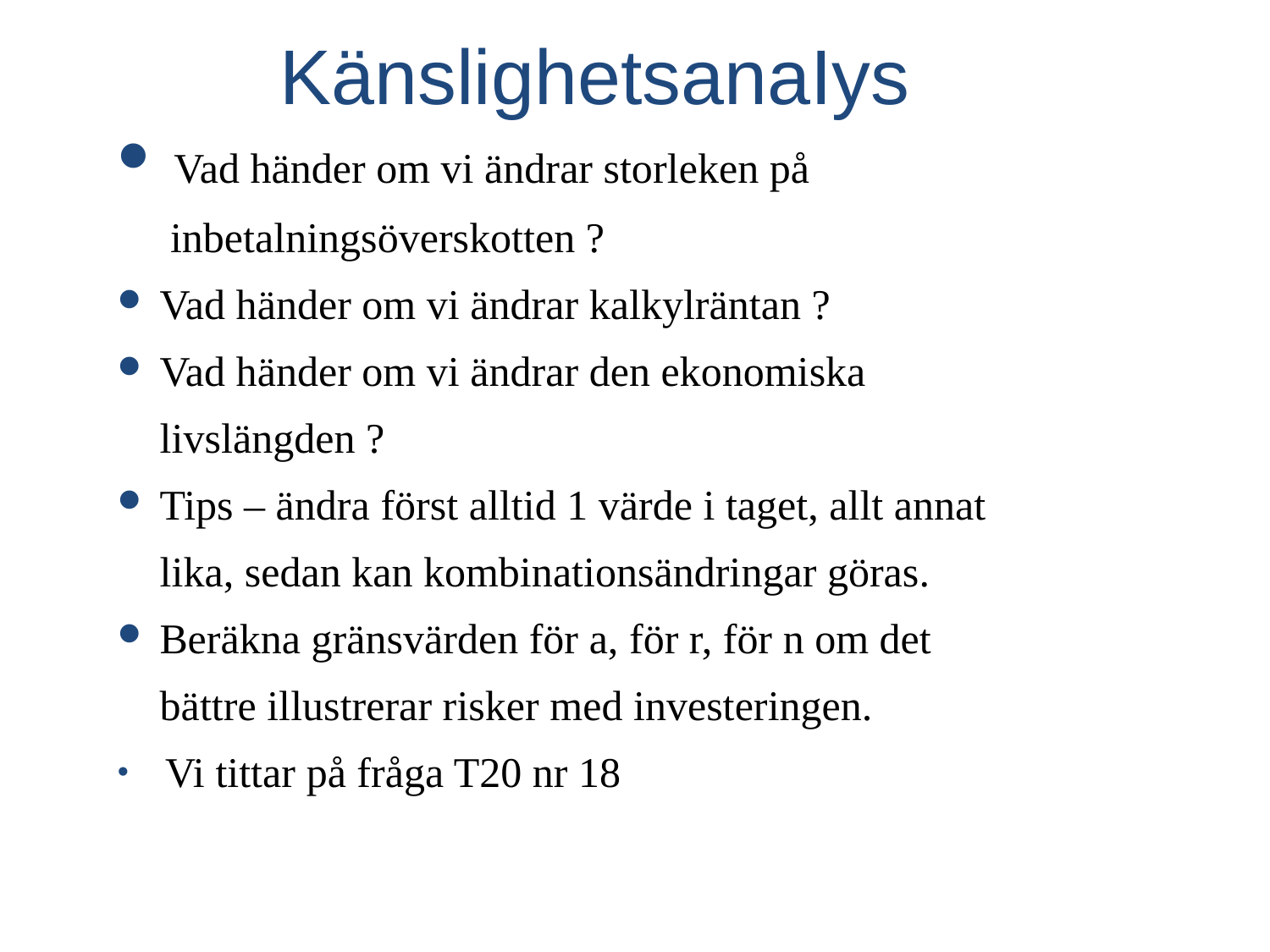

KänslighetsanaIys
 Vad händer om vi ändrar storleken på
     inbetalningsöverskotten ?
 Vad händer om vi ändrar kalkylräntan ?
 Vad händer om vi ändrar den ekonomiska
    livslängden ?
 Tips – ändra först alltid 1 värde i taget, allt annat
    lika, sedan kan kombinationsändringar göras.
 Beräkna gränsvärden för a, för r, för n om det
    bättre illustrerar risker med investeringen.
Vi tittar på fråga T20 nr 18